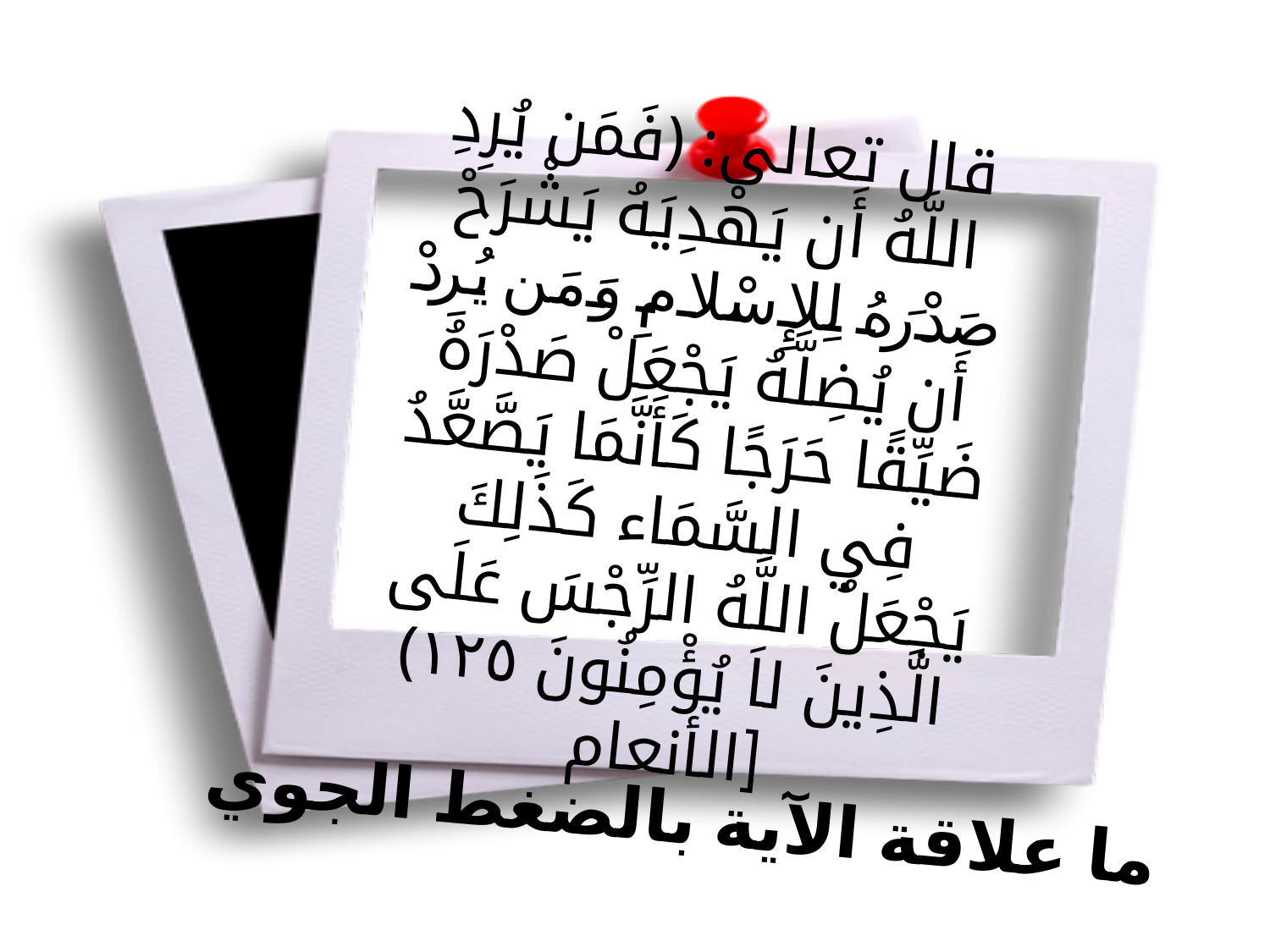

قال تعالى: ﴿فَمَن يُرِدِ اللَّهُ أَن يَهْدِيَهُ يَشْرَحْ صَدْرَهُ لِلإِسْلامِ وَمَن يُرِدْ أَن يُضِلَّهُ يَجْعَلْ صَدْرَهُ ضَيِّقًا حَرَجًا كَأَنَّمَا يَصَّعَّدُ فِي السَّمَاء كَذَلِكَ يَجْعَلُ اللَّهُ الرِّجْسَ عَلَى الَّذِينَ لاَ يُؤْمِنُونَ ١٢٥﴾ [الأنعام
ما علاقة الآية بالضغط الجوي